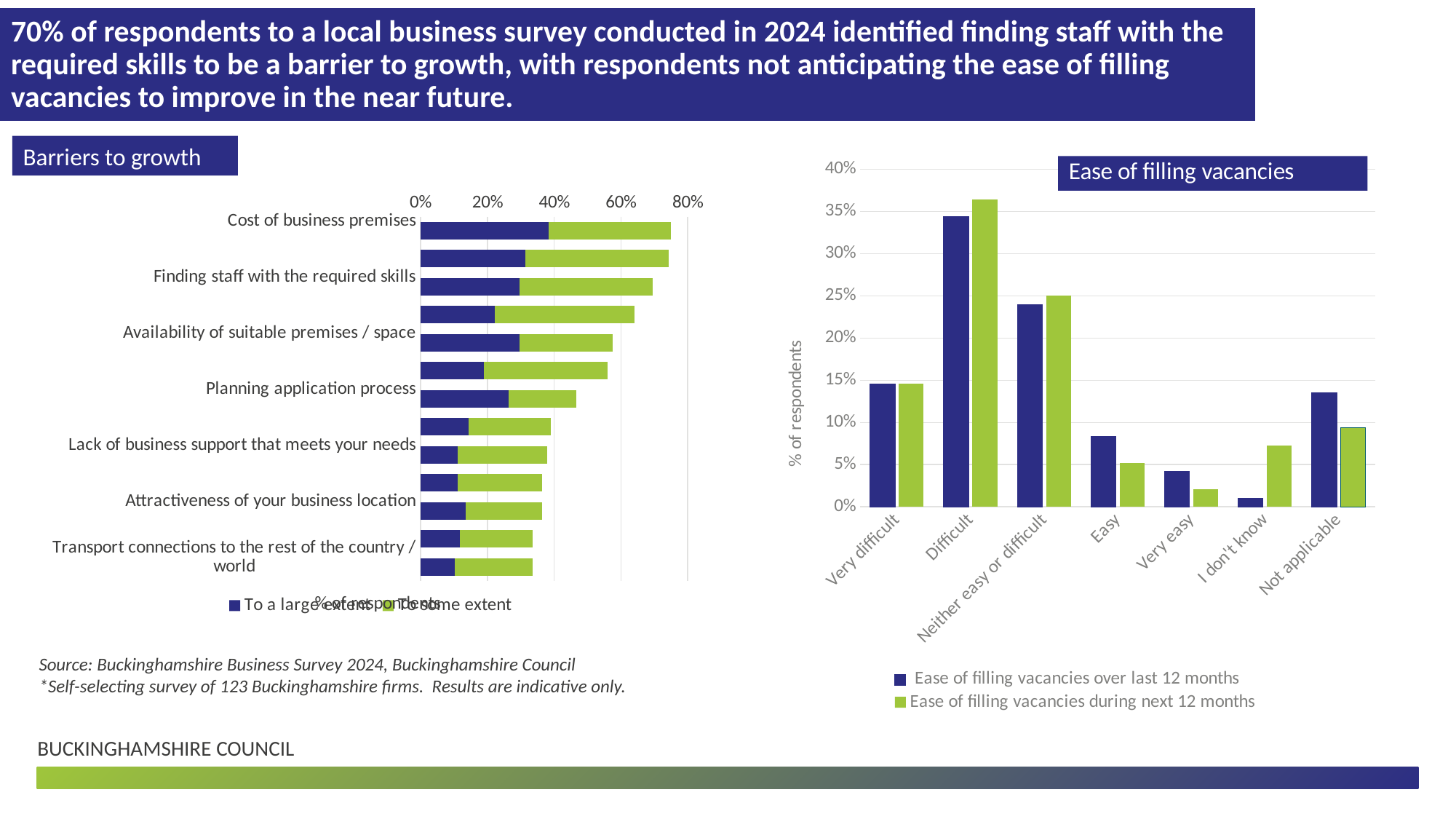

# 70% of respondents to a local business survey conducted in 2024 identified finding staff with the required skills to be a barrier to growth, with respondents not anticipating the ease of filling vacancies to improve in the near future.
Barriers to growth

### Chart

| Category | To a large extent | To some extent |
|---|---|---|
| Cost of business premises
 | 0.38333333333333336 | 0.36666666666666664 |
|  Local road congestion
 | 0.3140495867768595 | 0.4297520661157025 |
| Finding staff with the required skills
 | 0.2966101694915254 | 0.3983050847457627 |
| Finding staff generally
 | 0.2222222222222222 | 0.4188034188034188 |
| Availability of suitable premises / space
 | 0.2966101694915254 | 0.2796610169491525 |
| Local public transport
 | 0.1896551724137931 | 0.3706896551724138 |
| Planning application process
 | 0.2627118644067797 | 0.2033898305084746 |
| Relevance of local education and training provision
 | 0.1440677966101695 | 0.2457627118644068 |
| Lack of business support that meets your needs
 | 0.11206896551724138 | 0.2672413793103448 |
| Lack of digital infrastructure that meets your needs
 | 0.11016949152542373 | 0.2542372881355932 |
| Attractiveness of your business location
 | 0.13559322033898305 | 0.2288135593220339 |
| Difficulty accessing finance
 | 0.11764705882352941 | 0.2184873949579832 |
| Transport connections to the rest of the country / world
 | 0.10344827586206896 | 0.23275862068965517 |

### Chart

| Category |  Ease of filling vacancies over last 12 months | Ease of filling vacancies during next 12 months |
|---|---|---|
| Very difficult | 0.14583333333333334 | 0.14583333333333334 |
| Difficult | 0.34375 | 0.3645833333333333 |
| Neither easy or difficult | 0.23958333333333334 | 0.25 |
| Easy | 0.08333333333333333 | 0.052083333333333336 |
| Very easy | 0.041666666666666664 | 0.020833333333333332 |
| I don't know | 0.010416666666666666 | 0.07291666666666667 |
| Not applicable | 0.13541666666666666 | 0.09375 |
Source: Buckinghamshire Business Survey 2024, Buckinghamshire Council
*Self-selecting survey of 123 Buckinghamshire firms.  Results are indicative only.